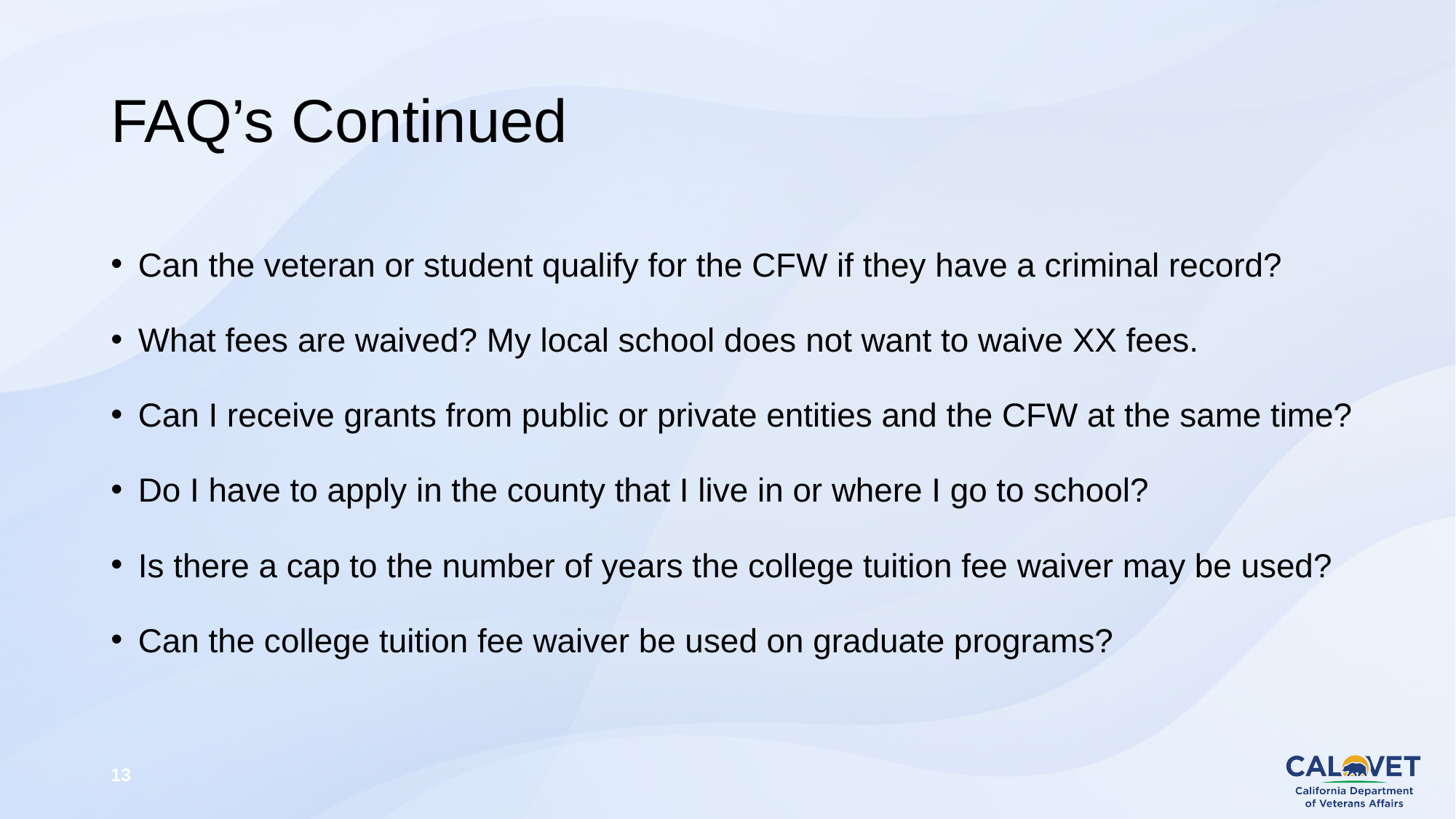

# FAQ’s Continued
Can the veteran or student qualify for the CFW if they have a criminal record?
What fees are waived? My local school does not want to waive XX fees.
Can I receive grants from public or private entities and the CFW at the same time?
Do I have to apply in the county that I live in or where I go to school?
Is there a cap to the number of years the college tuition fee waiver may be used?
Can the college tuition fee waiver be used on graduate programs?

13